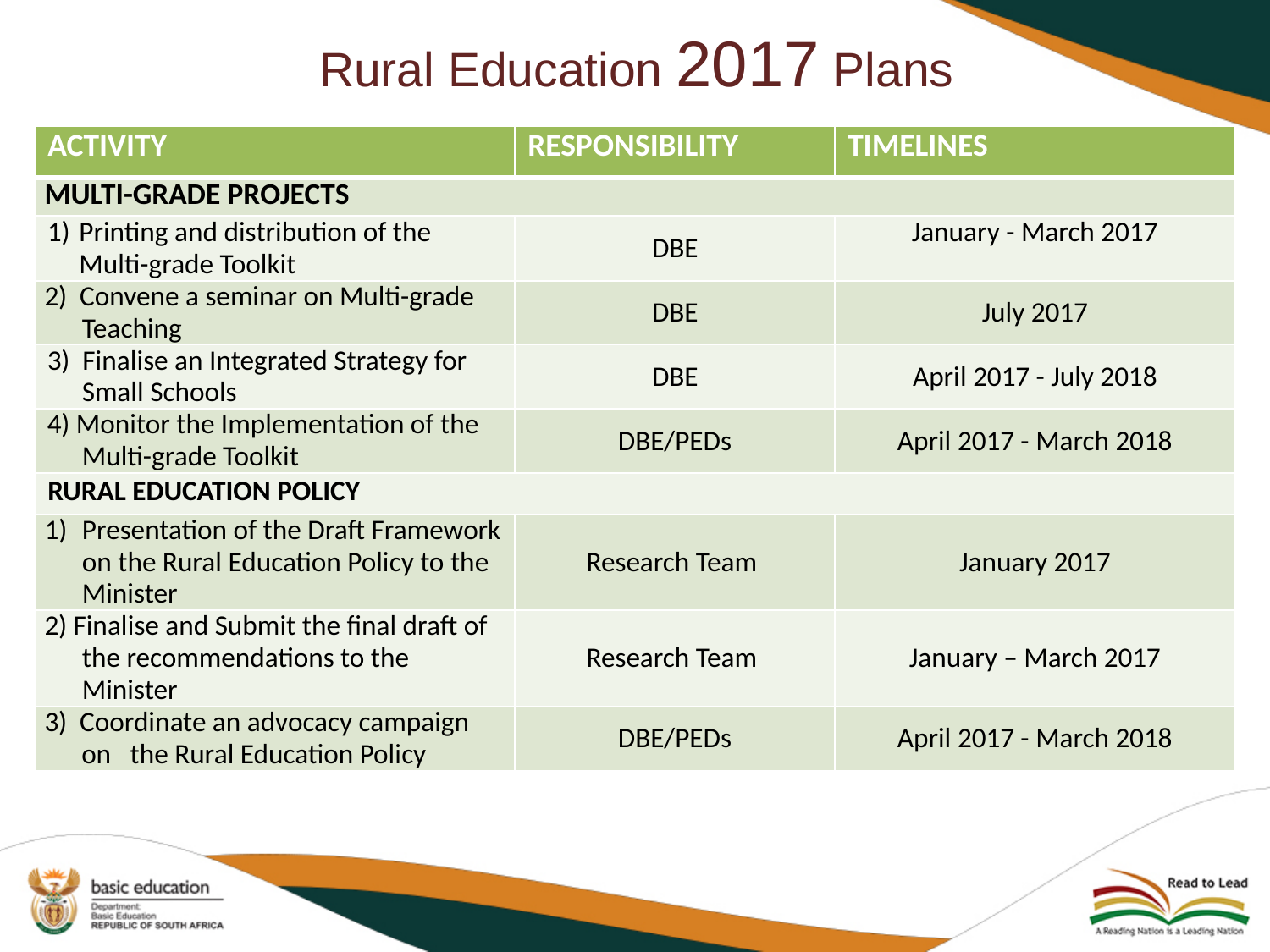

# Rural Education 2017 Plans
| ACTIVITY | RESPONSIBILITY | TIMELINES |
| --- | --- | --- |
| MULTI-GRADE PROJECTS |  |  |
| Printing and distribution of the Multi-grade Toolkit | DBE | January - March 2017 |
| 2) Convene a seminar on Multi-grade Teaching | DBE | July 2017 |
| 3) Finalise an Integrated Strategy for Small Schools | DBE | April 2017 - July 2018 |
| 4) Monitor the Implementation of the Multi-grade Toolkit | DBE/PEDs | April 2017 - March 2018 |
| RURAL EDUCATION POLICY |  |  |
| Presentation of the Draft Framework on the Rural Education Policy to the Minister | Research Team | January 2017 |
| 2) Finalise and Submit the final draft of the recommendations to the Minister | Research Team | January – March 2017 |
| 3) Coordinate an advocacy campaign on the Rural Education Policy | DBE/PEDs | April 2017 - March 2018 |
ACTIVITY
ACTIVITY
RESPONSIBILITY
TIMELINE
RESPONSIBILITY
TIMELINE